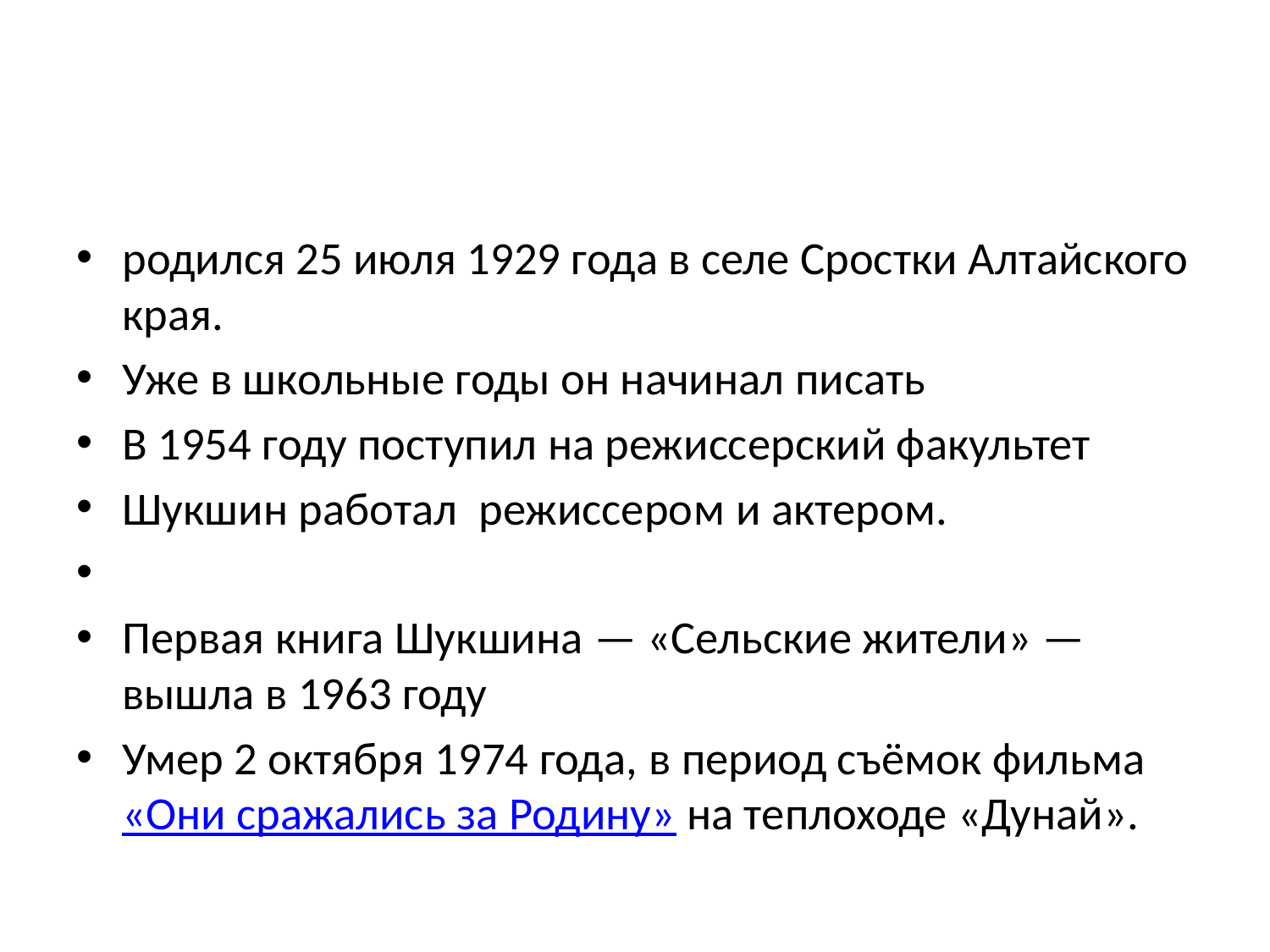

#
родился 25 июля 1929 года в селе Сростки Алтайского края.
Уже в школьные годы он начинал писать
В 1954 году поступил на режиссерский факультет
Шукшин работал  режиссером и актером.

Первая книга Шукшина — «Сельские жители» — вышла в 1963 году
Умер 2 октября 1974 года, в период съёмок фильма «Они сражались за Родину» на теплоходе «Дунай».